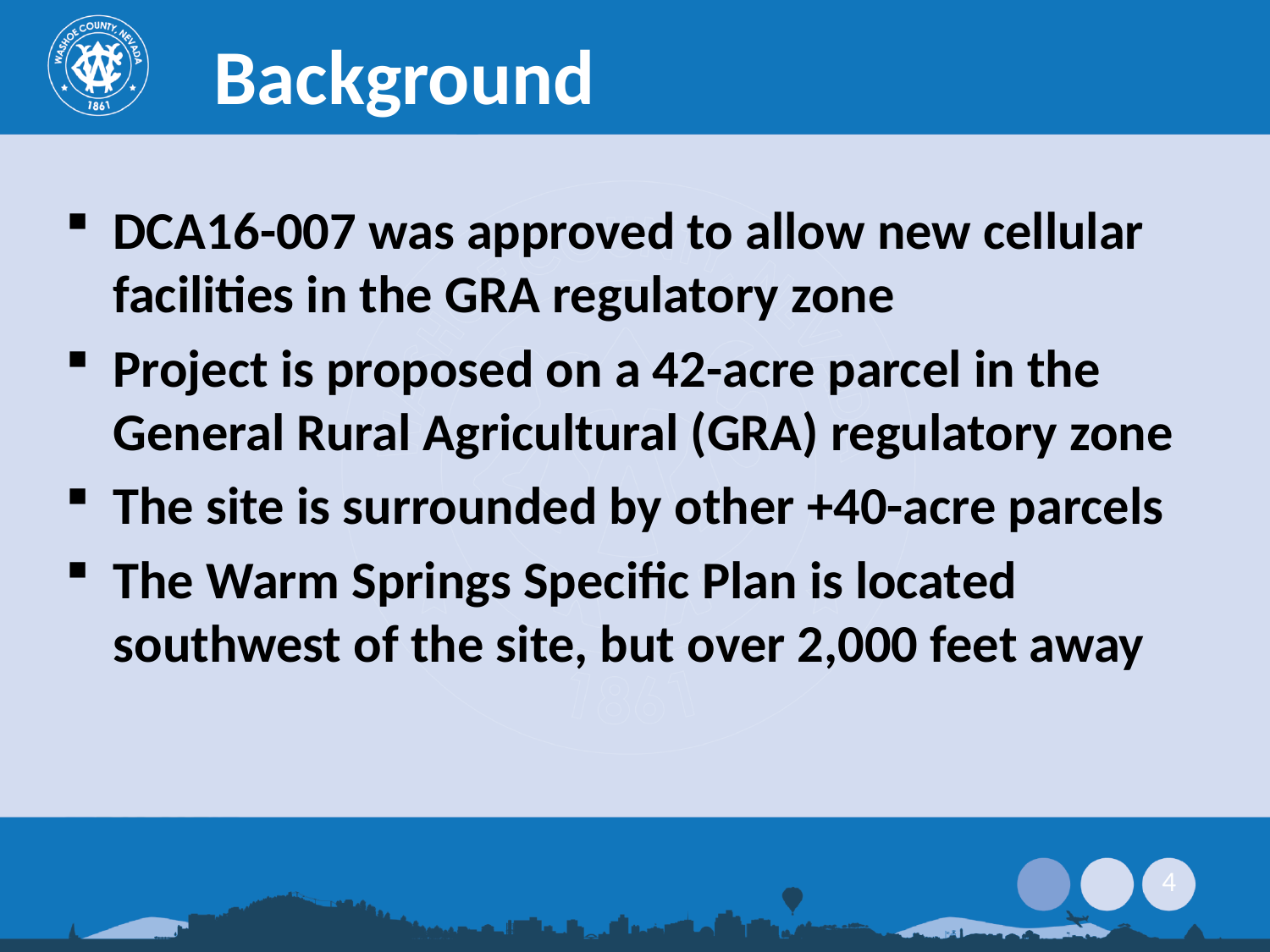

Background
DCA16-007 was approved to allow new cellular facilities in the GRA regulatory zone
Project is proposed on a 42-acre parcel in the General Rural Agricultural (GRA) regulatory zone
The site is surrounded by other +40-acre parcels
The Warm Springs Specific Plan is located southwest of the site, but over 2,000 feet away